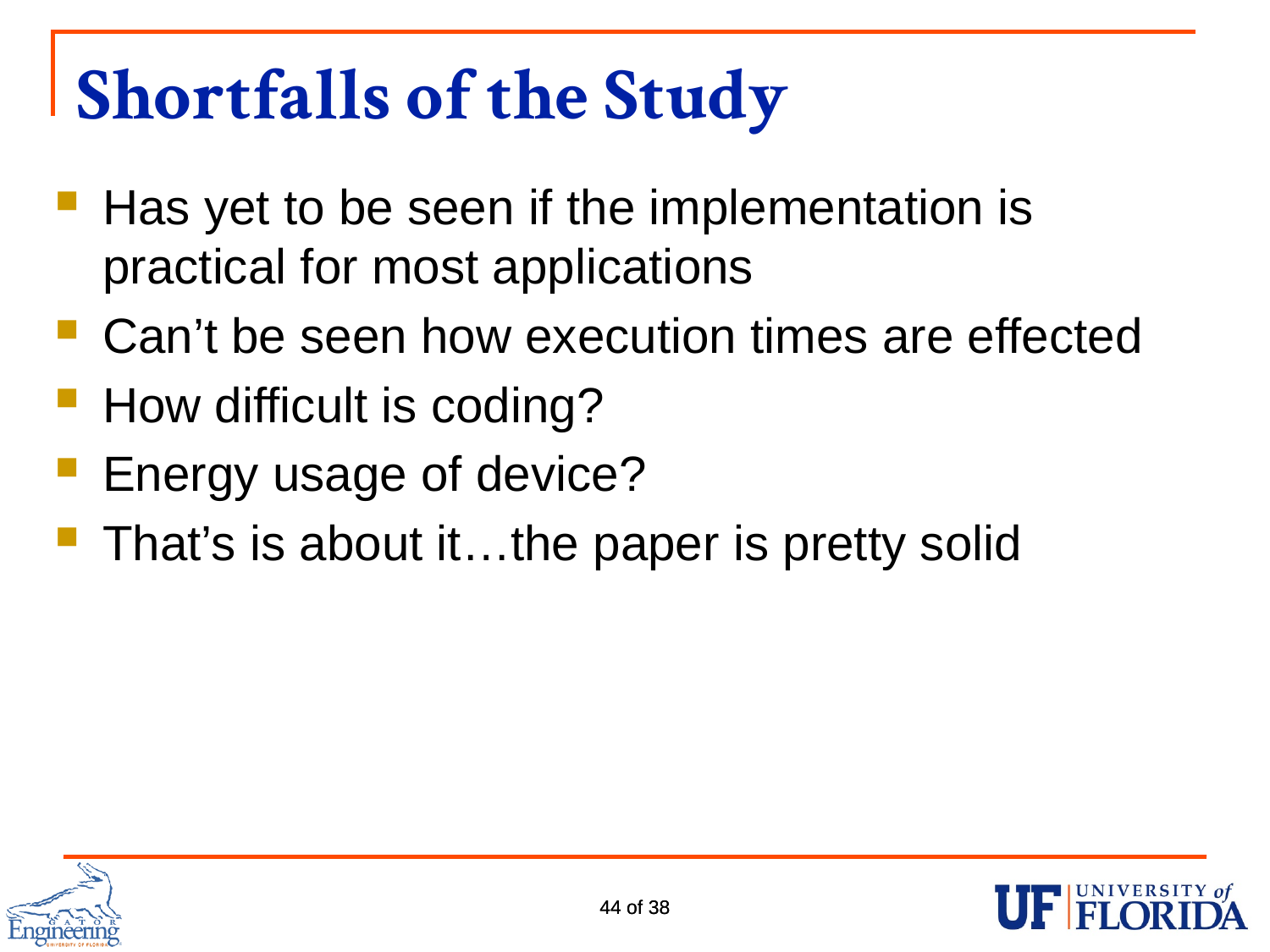

# Shortfalls of the Study
Has yet to be seen if the implementation is practical for most applications
Can’t be seen how execution times are effected
How difficult is coding?
Energy usage of device?
That’s is about it…the paper is pretty solid